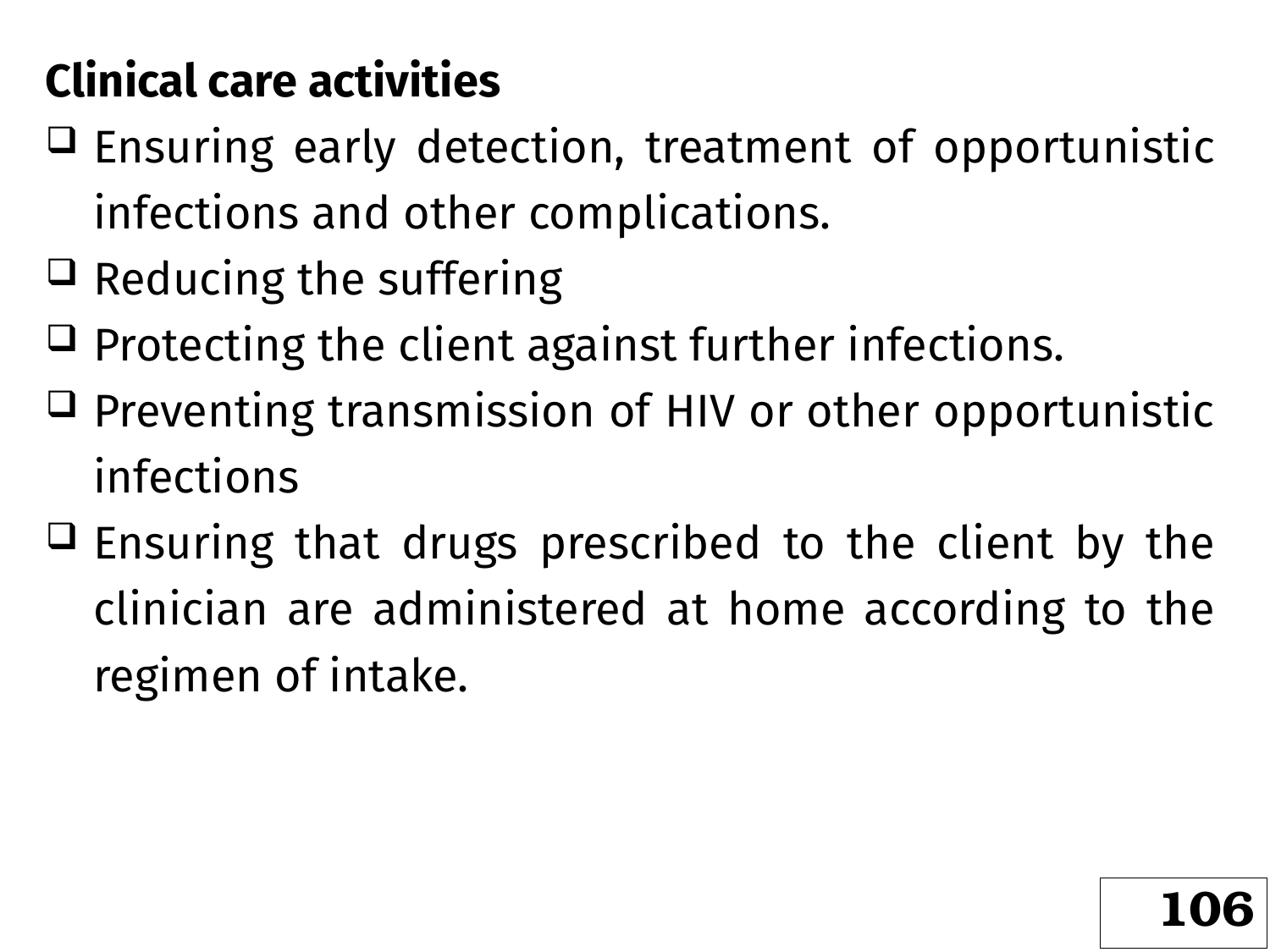

Clinical care activities
Ensuring early detection, treatment of opportunistic infections and other complications.
Reducing the suffering
Protecting the client against further infections.
Preventing transmission of HIV or other opportunistic infections
Ensuring that drugs prescribed to the client by the clinician are administered at home according to the regimen of intake.

106